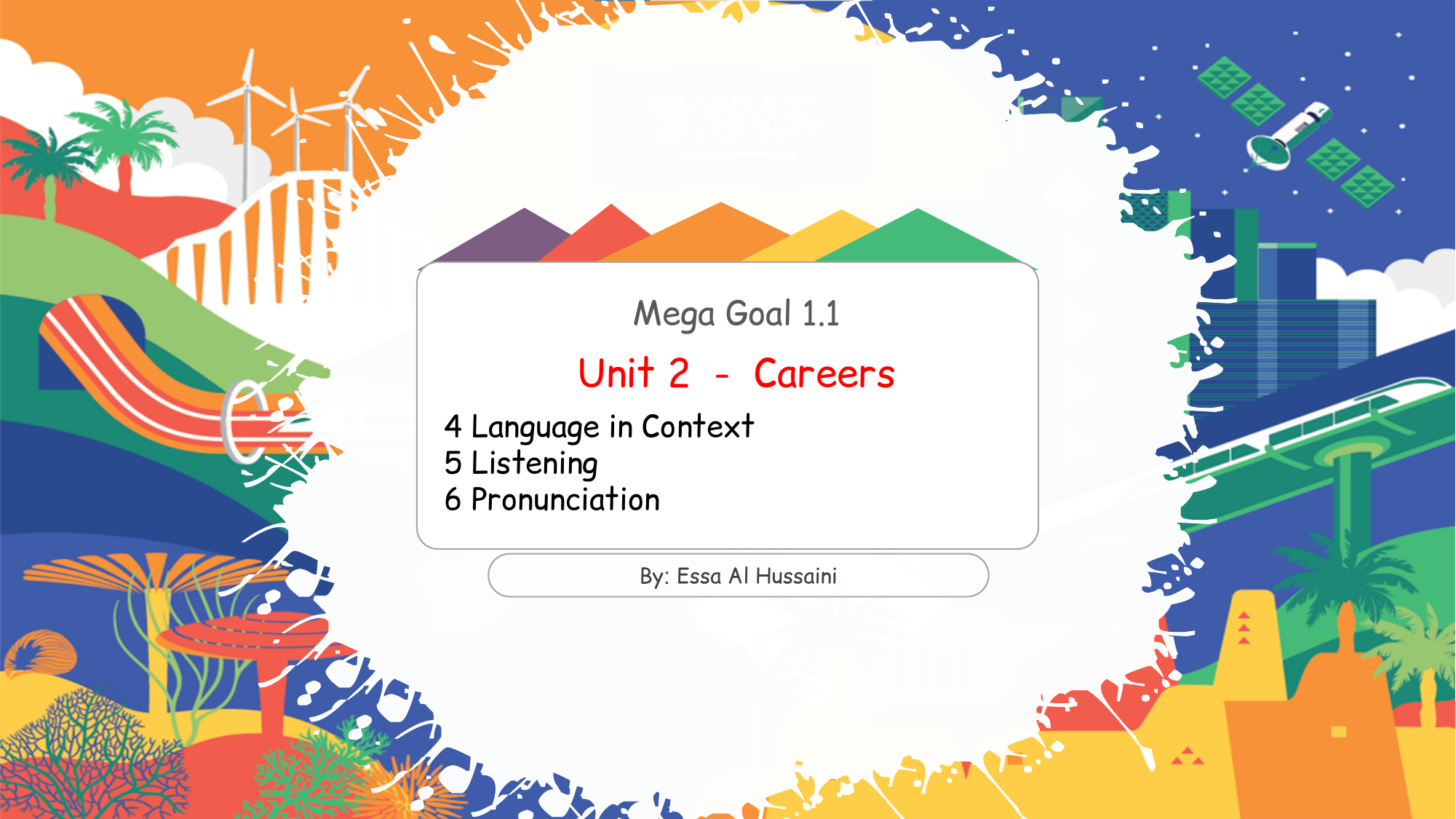

Mega Goal 1.1
Unit 2  -  Careers

4 Language in Context
5 Listening
6 Pronunciation
By: Essa Al Hussaini